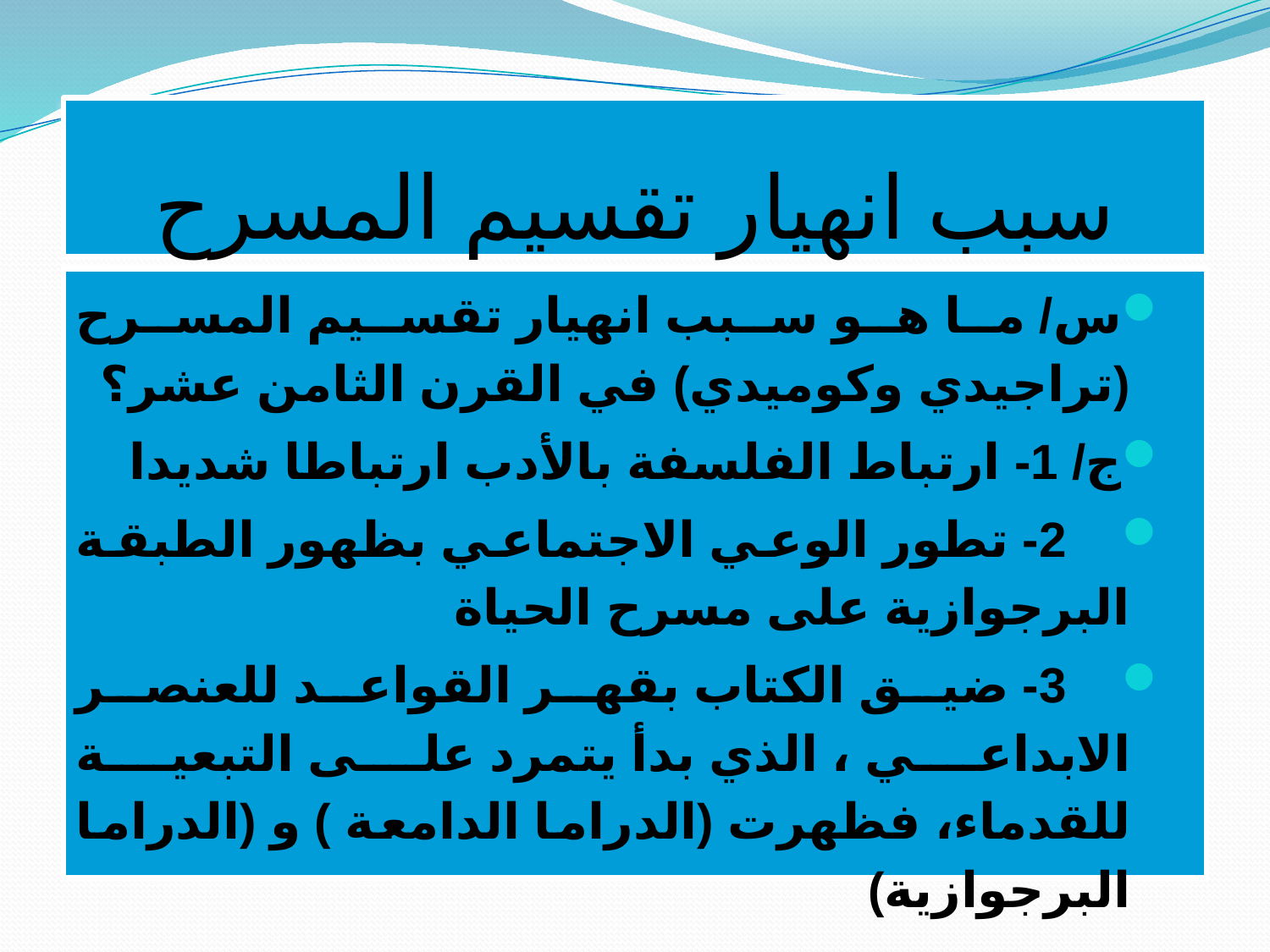

# سبب انهيار تقسيم المسرح
س/ ما هو سبب انهيار تقسيم المسرح (تراجيدي وكوميدي) في القرن الثامن عشر؟
ج/ 1- ارتباط الفلسفة بالأدب ارتباطا شديدا
    2- تطور الوعي الاجتماعي بظهور الطبقة البرجوازية على مسرح الحياة
    3- ضيق الكتاب بقهر القواعد للعنصر الابداعي ، الذي بدأ يتمرد على التبعية للقدماء، فظهرت (الدراما الدامعة ) و (الدراما البرجوازية)